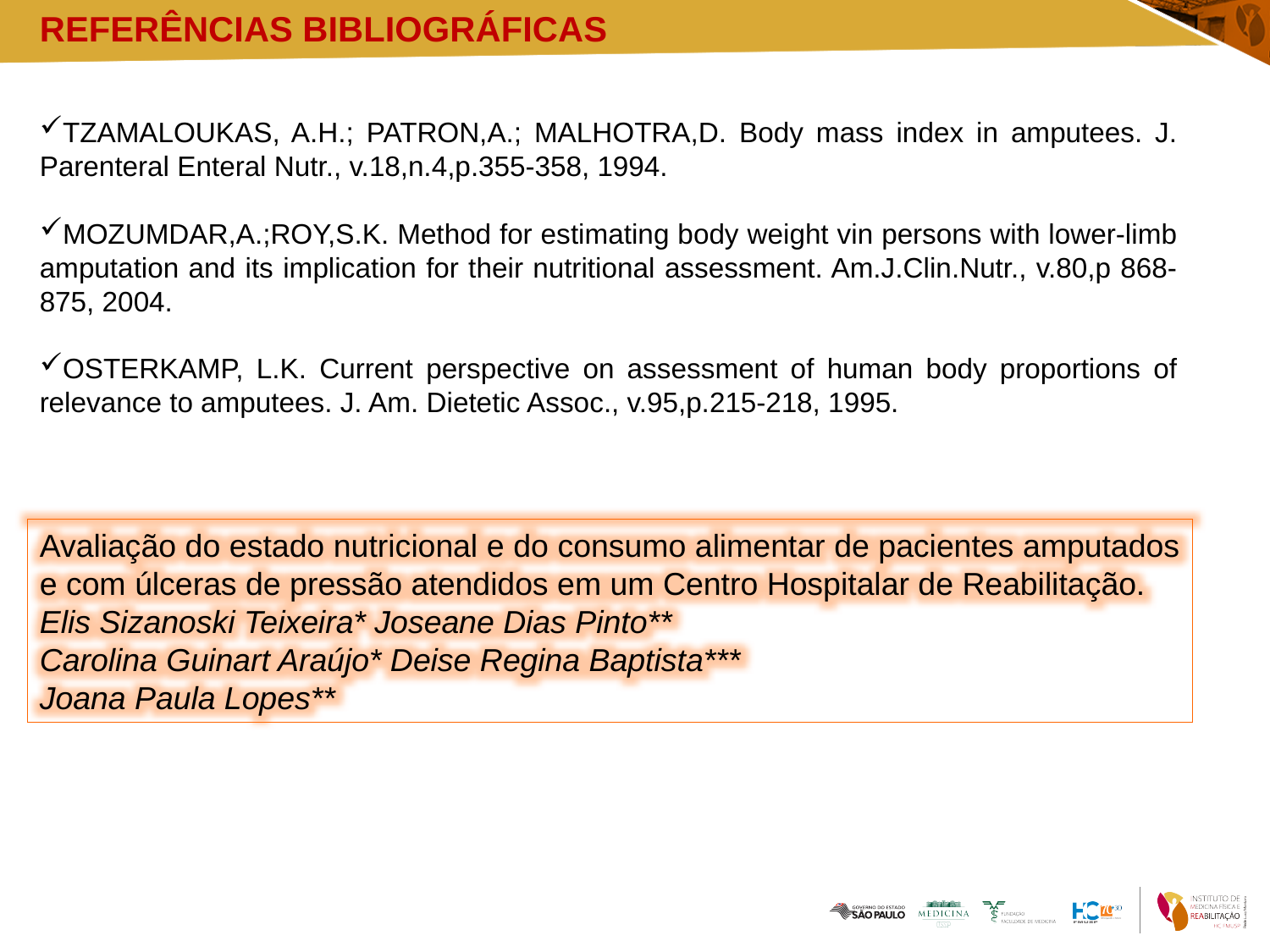

REFERÊNCIAS BIBLIOGRÁFICAS
TZAMALOUKAS, A.H.; PATRON,A.; MALHOTRA,D. Body mass index in amputees. J. Parenteral Enteral Nutr., v.18,n.4,p.355-358, 1994.

MOZUMDAR,A.;ROY,S.K. Method for estimating body weight vin persons with lower-limb amputation and its implication for their nutritional assessment. Am.J.Clin.Nutr., v.80,p 868-875, 2004.

OSTERKAMP, L.K. Current perspective on assessment of human body proportions of relevance to amputees. J. Am. Dietetic Assoc., v.95,p.215-218, 1995.

Avaliação do estado nutricional e do consumo alimentar de pacientes amputados e com úlceras de pressão atendidos em um Centro Hospitalar de Reabilitação.
Elis Sizanoski Teixeira* Joseane Dias Pinto**
Carolina Guinart Araújo* Deise Regina Baptista***
Joana Paula Lopes**